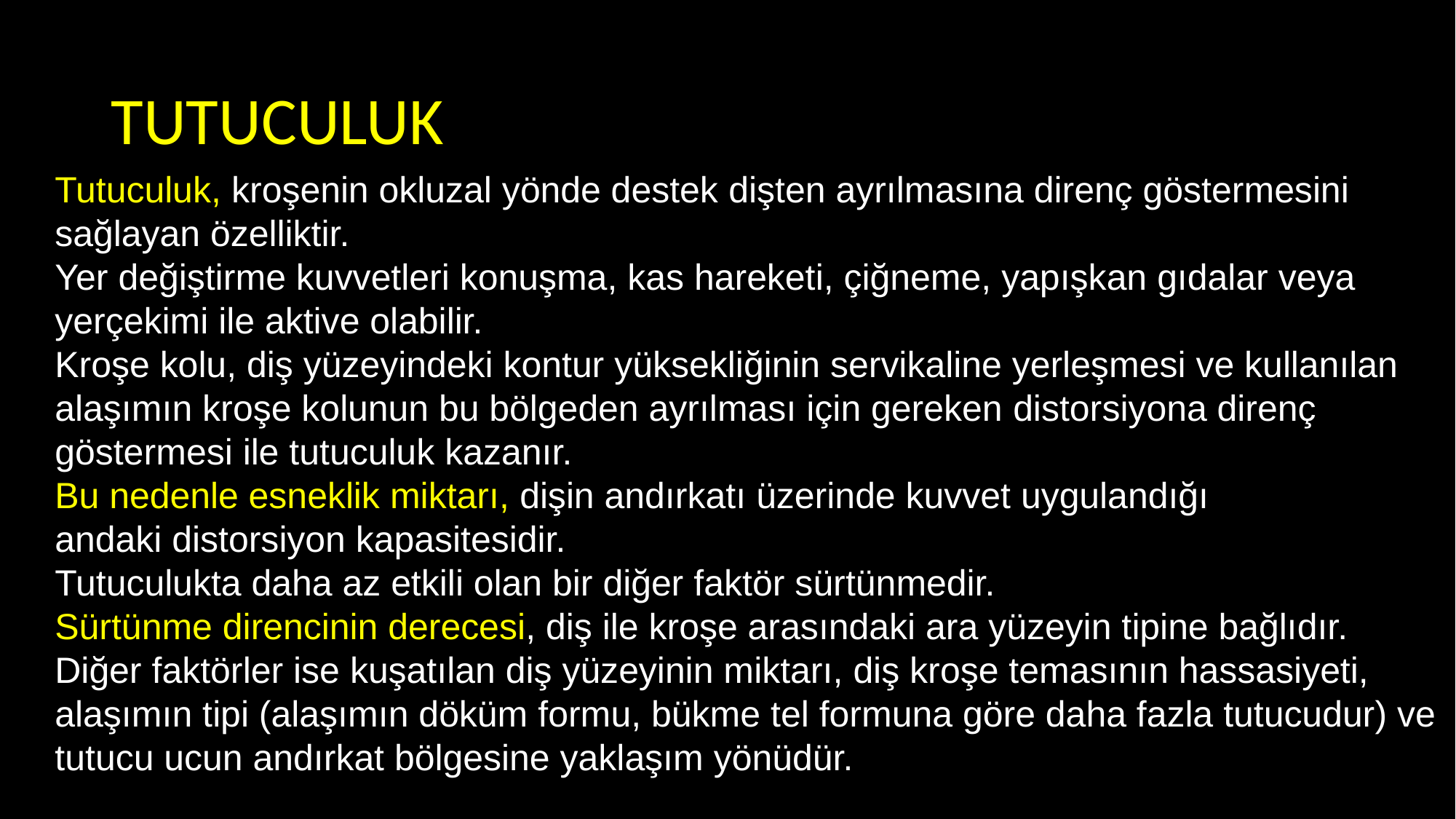

# TUTUCULUK
Tutuculuk, kroşenin okluzal yönde destek dişten ayrılmasına direnç göstermesini
sağlayan özelliktir.
Yer değiştirme kuvvetleri konuşma, kas hareketi, çiğneme, yapışkan gıdalar veya yerçekimi ile aktive olabilir.
Kroşe kolu, diş yüzeyindeki kontur yüksekliğinin servikaline yerleşmesi ve kullanılan alaşımın kroşe kolunun bu bölgeden ayrılması için gereken distorsiyona direnç göstermesi ile tutuculuk kazanır.
Bu nedenle esneklik miktarı, dişin andırkatı üzerinde kuvvet uygulandığı
andaki distorsiyon kapasitesidir.
Tutuculukta daha az etkili olan bir diğer faktör sürtünmedir.
Sürtünme direncinin derecesi, diş ile kroşe arasındaki ara yüzeyin tipine bağlıdır.
Diğer faktörler ise kuşatılan diş yüzeyinin miktarı, diş kroşe temasının hassasiyeti, alaşımın tipi (alaşımın döküm formu, bükme tel formuna göre daha fazla tutucudur) ve tutucu ucun andırkat bölgesine yaklaşım yönüdür.